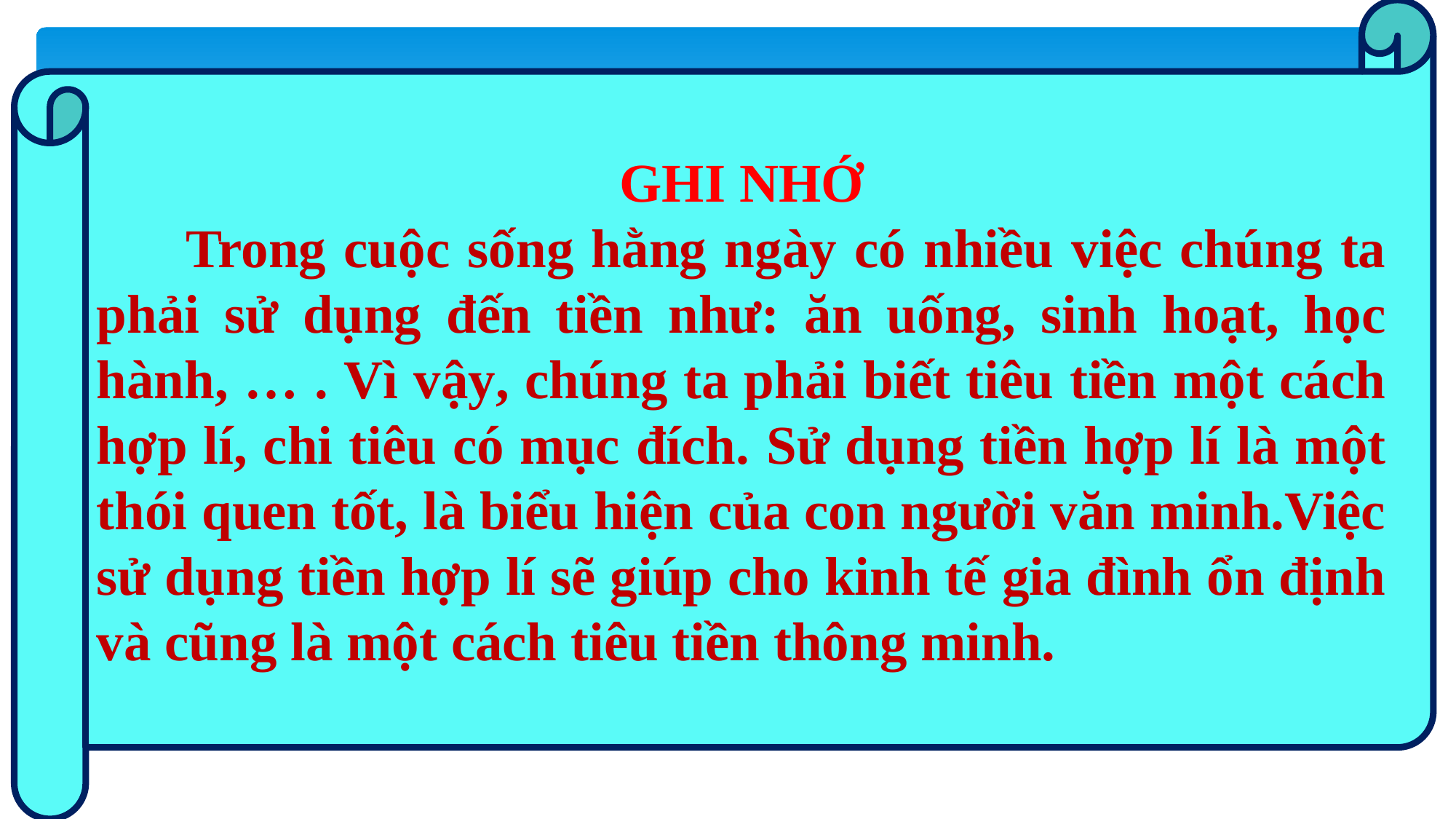

GHI NHỚ
     Trong cuộc sống hằng ngày có nhiều việc chúng ta phải sử dụng đến tiền như: ăn uống, sinh hoạt, học hành, … . Vì vậy, chúng ta phải biết tiêu tiền một cách hợp lí, chi tiêu có mục đích. Sử dụng tiền hợp lí là một thói quen tốt, là biểu hiện của con người văn minh.Việc sử dụng tiền hợp lí sẽ giúp cho kinh tế gia đình ổn định và cũng là một cách tiêu tiền thông minh.